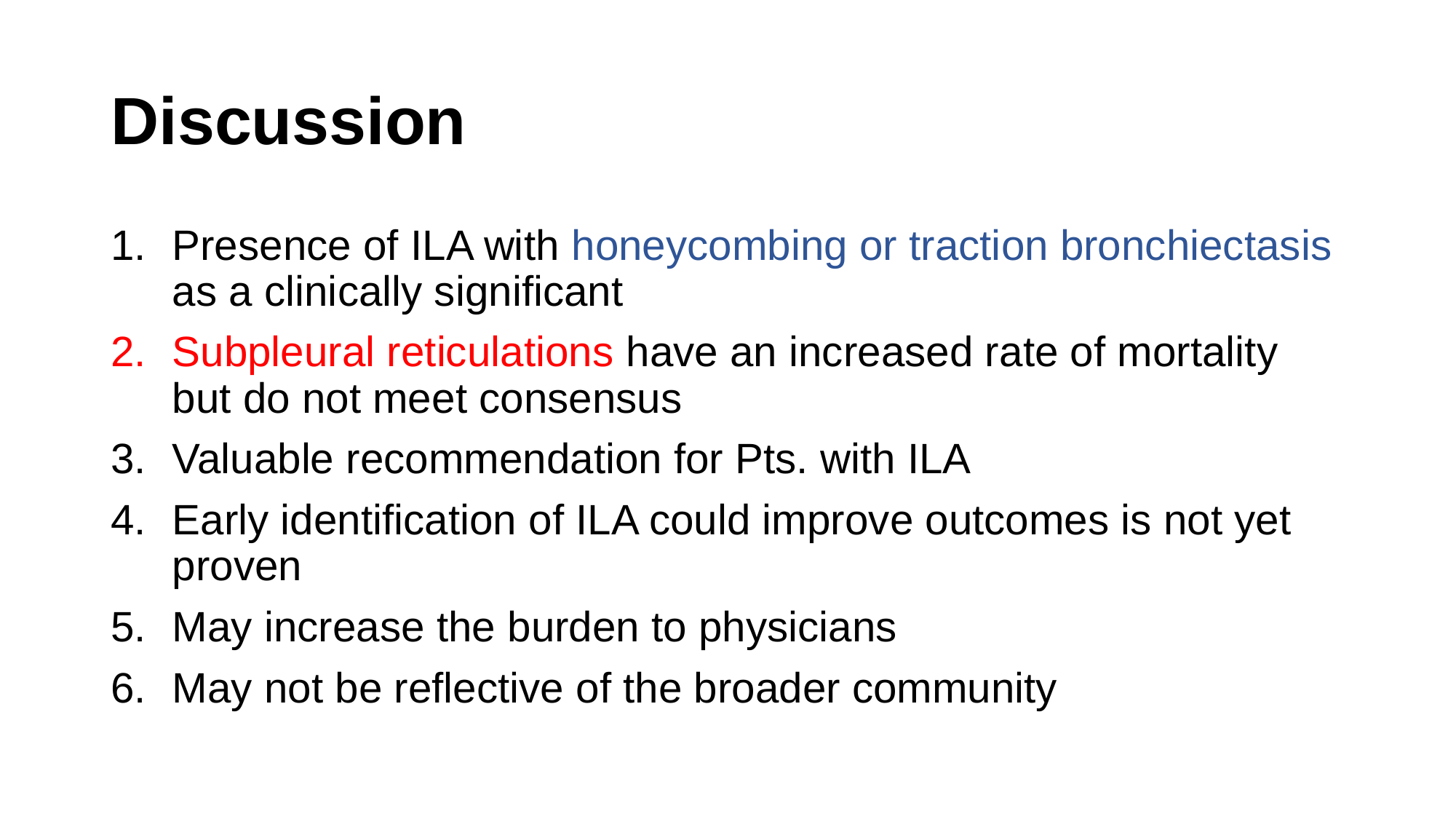

# Discussion
Presence of ILA with honeycombing or traction bronchiectasis as a clinically significant
Subpleural reticulations have an increased rate of mortality but do not meet consensus
Valuable recommendation for Pts. with ILA
Early identification of ILA could improve outcomes is not yet proven
May increase the burden to physicians
May not be reflective of the broader community